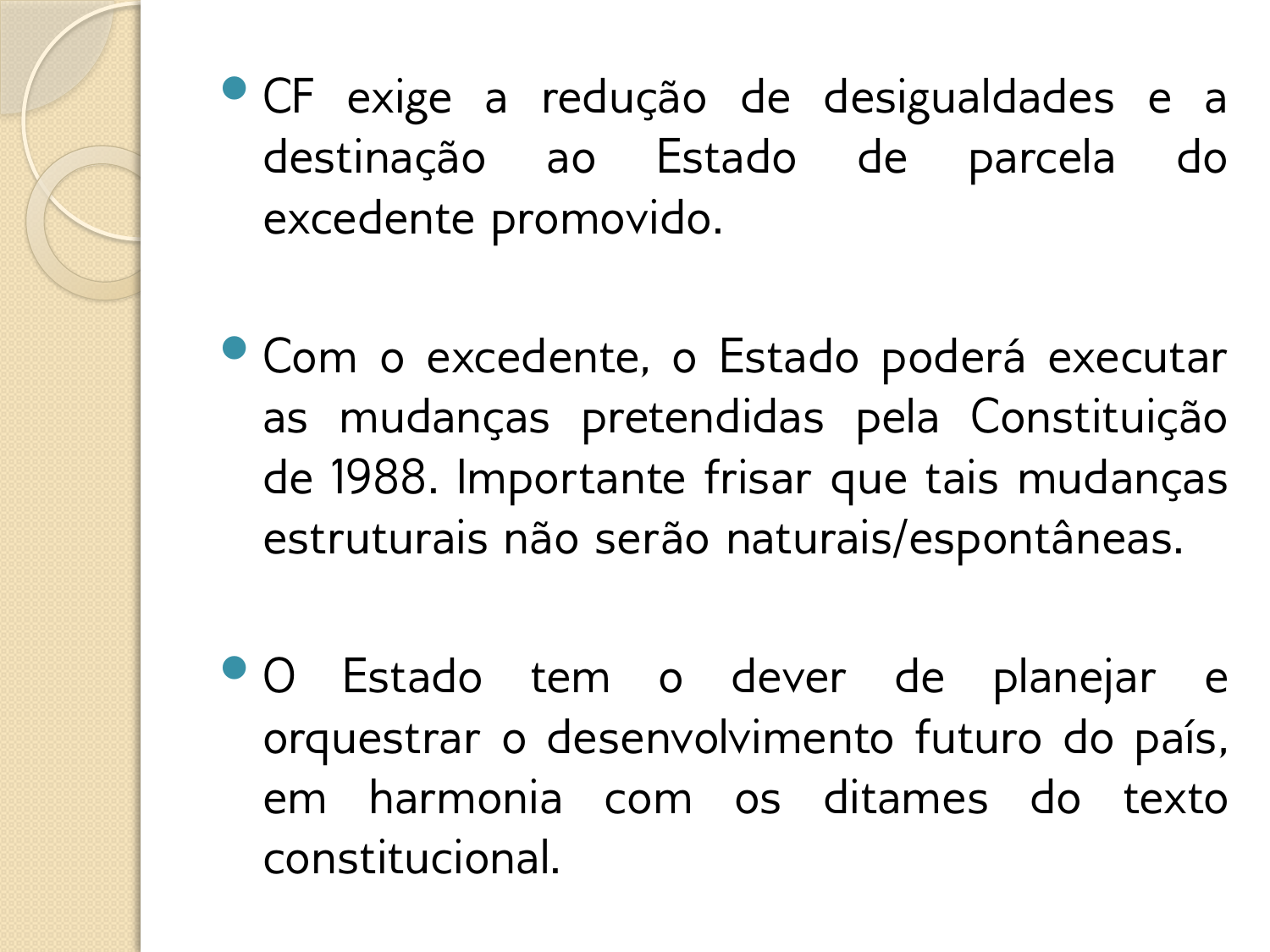

CF exige a redução de desigualdades e a destinação ao Estado de parcela do excedente promovido.

Com o excedente, o Estado poderá executar as mudanças pretendidas pela Constituição de 1988. Importante frisar que tais mudanças estruturais não serão naturais/espontâneas.

O Estado tem o dever de planejar e orquestrar o desenvolvimento futuro do país, em harmonia com os ditames do texto constitucional.